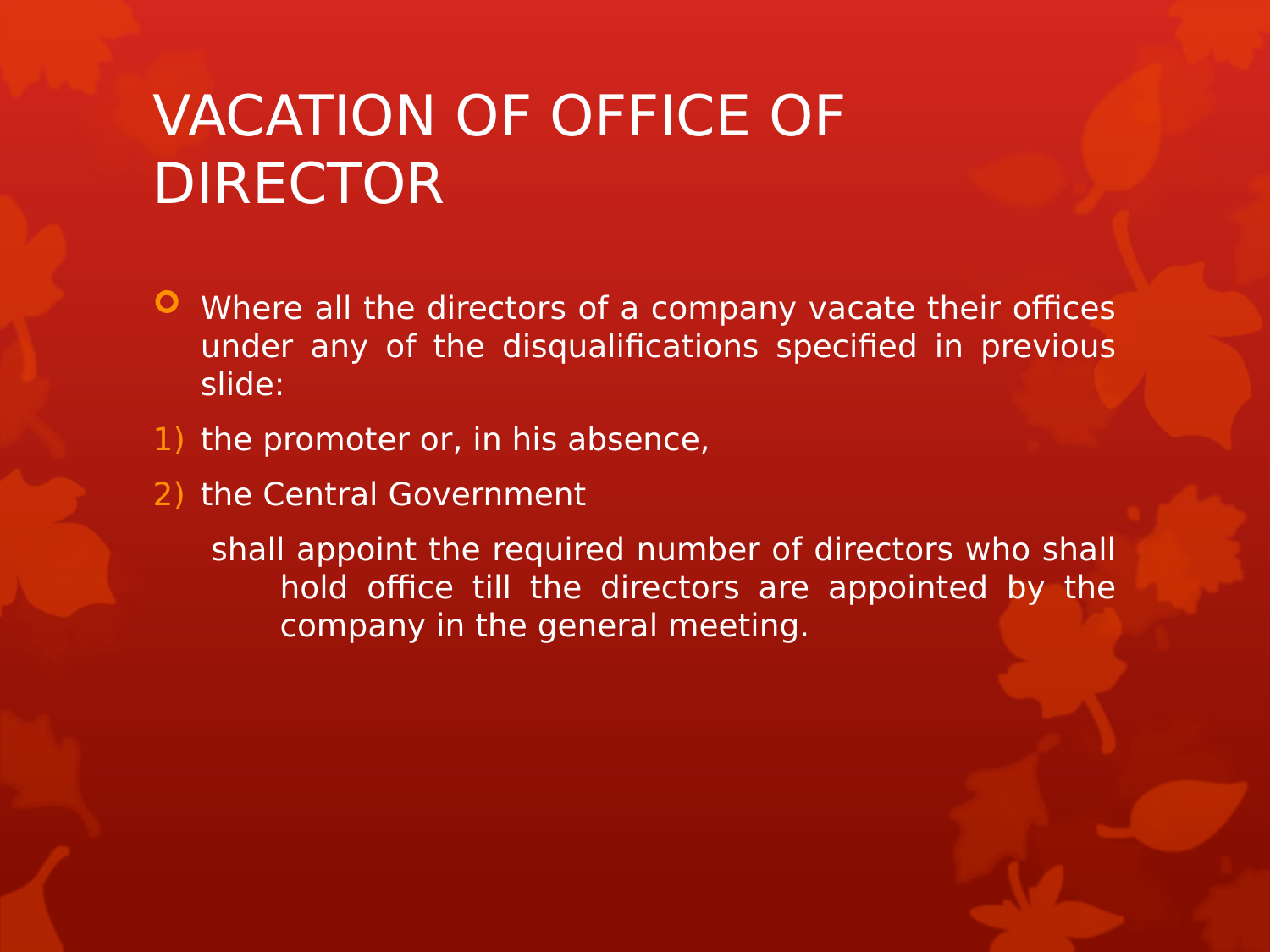

# VACATION OF OFFICE OF DIRECTOR
Where all the directors of a company vacate their offices under any of the disqualifications specified in previous slide:
the promoter or, in his absence,
the Central Government
     shall appoint the required number of directors who shall 	hold office till the directors are appointed by the 	company in the general meeting.